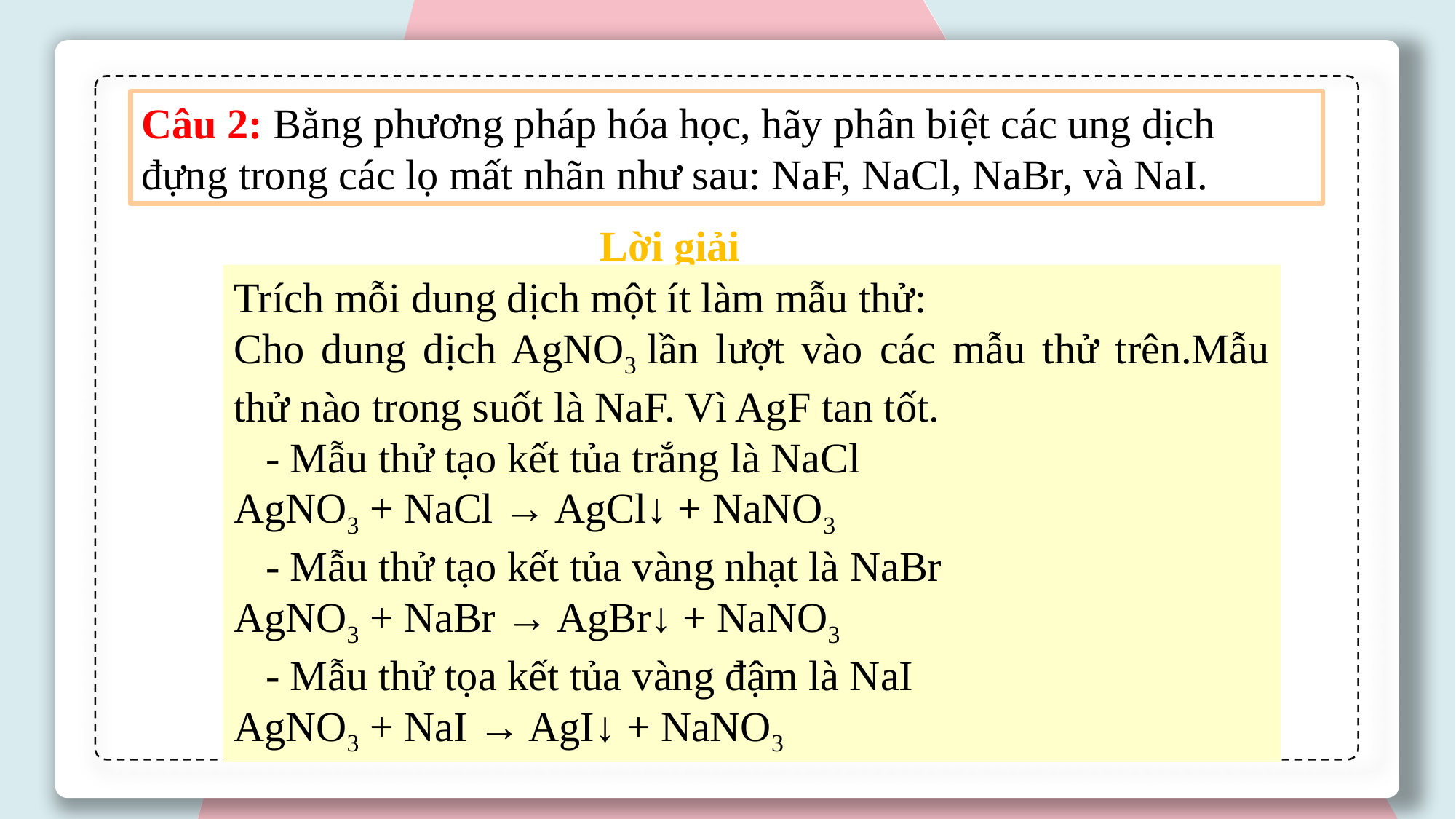

Câu 2: Bằng phương pháp hóa học, hãy phân biệt các ung dịch đựng trong các lọ mất nhãn như sau: NaF, NaCl, NaBr, và NaI.
Lời giải
Trích mỗi dung dịch một ít làm mẫu thử:
Cho dung dịch AgNO3 lần lượt vào các mẫu thử trên.Mẫu thử nào trong suốt là NaF. Vì AgF tan tốt.
   - Mẫu thử tạo kết tủa trắng là NaCl
AgNO3 + NaCl → AgCl↓ + NaNO3
   - Mẫu thử tạo kết tủa vàng nhạt là NaBr
AgNO3 + NaBr → AgBr↓ + NaNO3
   - Mẫu thử tọa kết tủa vàng đậm là NaI
AgNO3 + NaI → AgI↓ + NaNO3